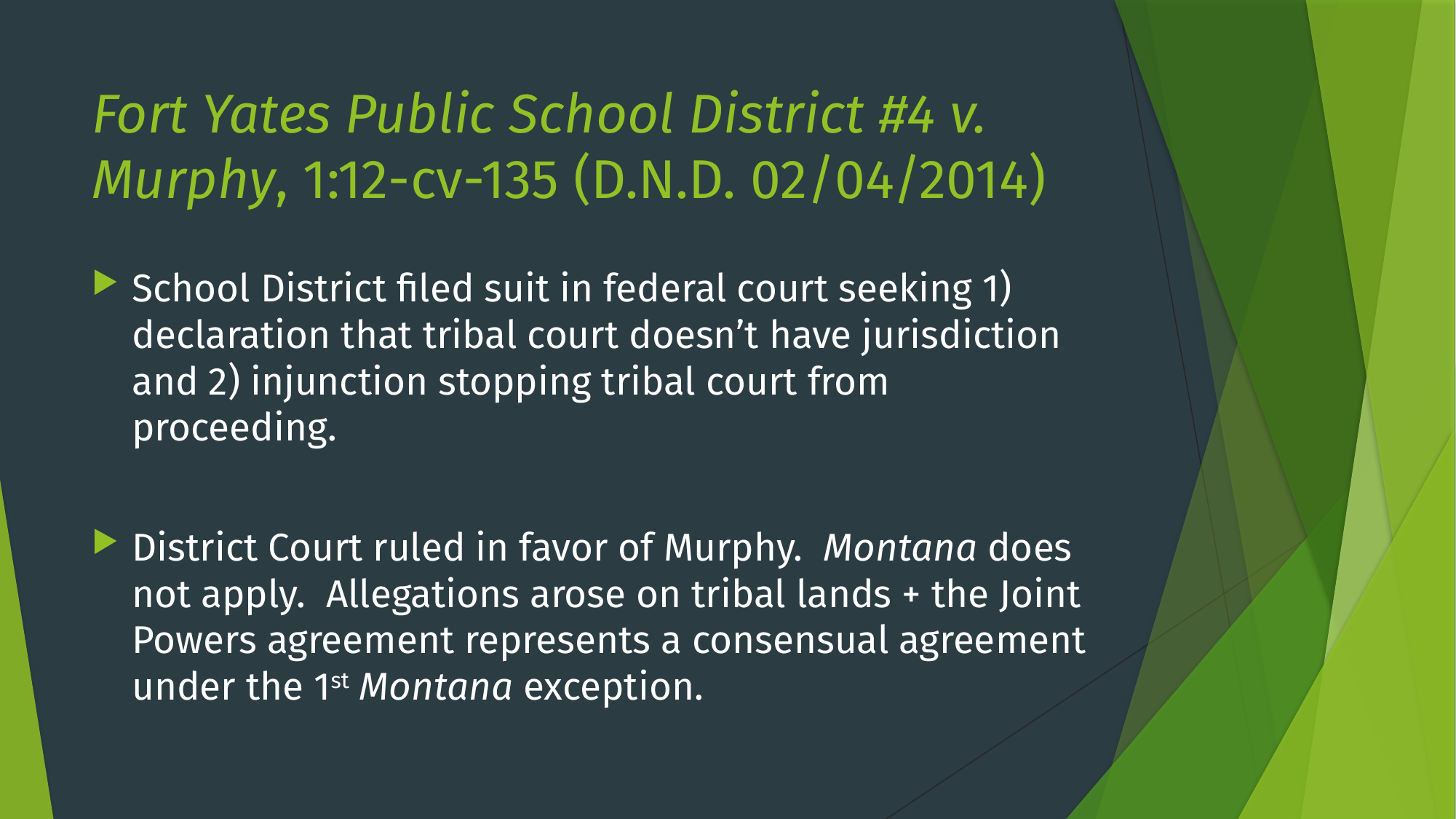

# Fort Yates Public School District #4 v. Murphy, 1:12-cv-135 (D.N.D. 02/04/2014)
School District filed suit in federal court seeking 1) declaration that tribal court doesn’t have jurisdiction and 2) injunction stopping tribal court from proceeding.

District Court ruled in favor of Murphy.  Montana does not apply.  Allegations arose on tribal lands + the Joint Powers agreement represents a consensual agreement under the 1st Montana exception.